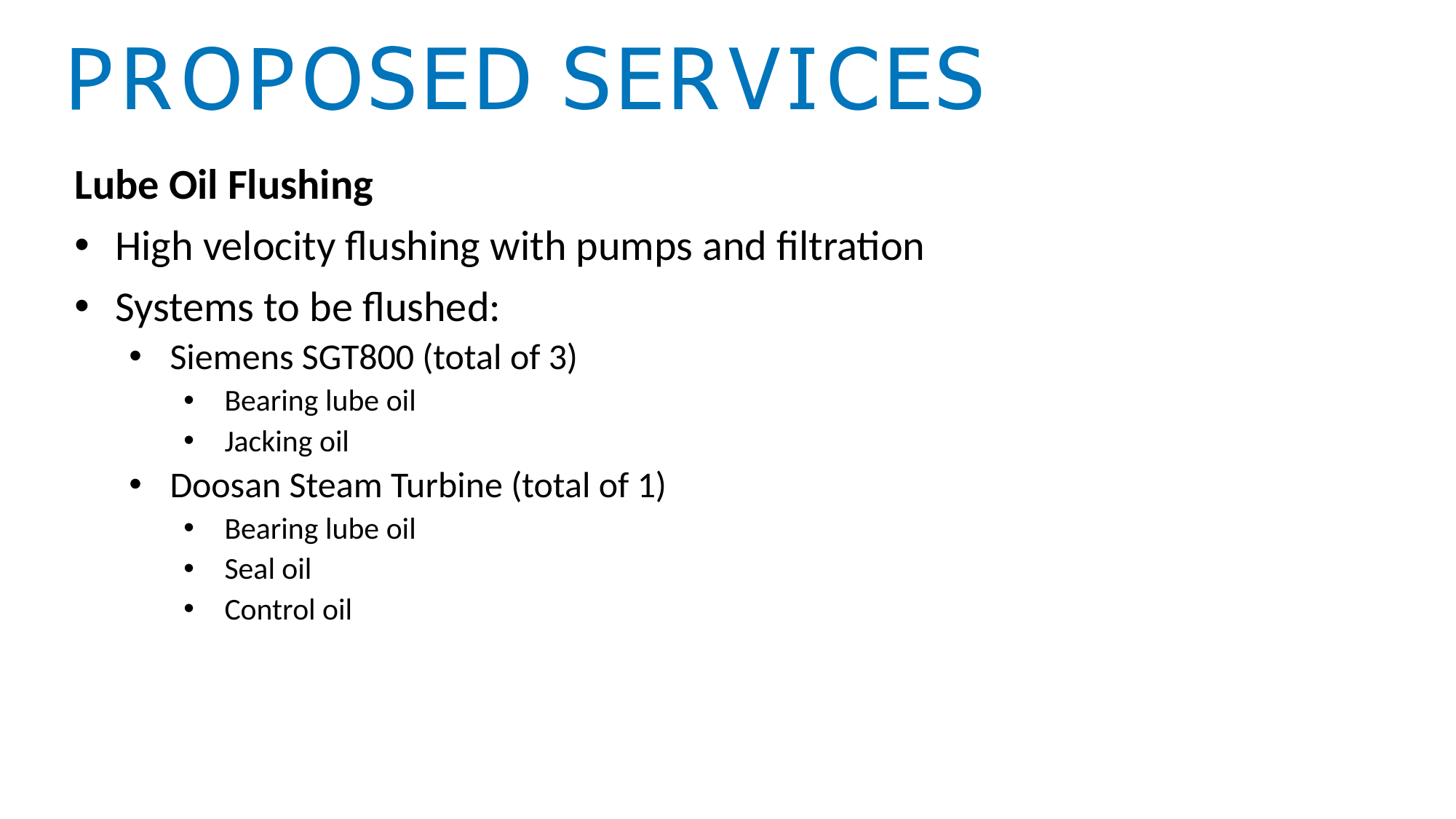

PROPOSED SERVICES
Lube Oil Flushing
High velocity flushing with pumps and filtration
Systems to be flushed:
Siemens SGT800 (total of 3)
Bearing lube oil
Jacking oil
Doosan Steam Turbine (total of 1)
Bearing lube oil
Seal oil
Control oil